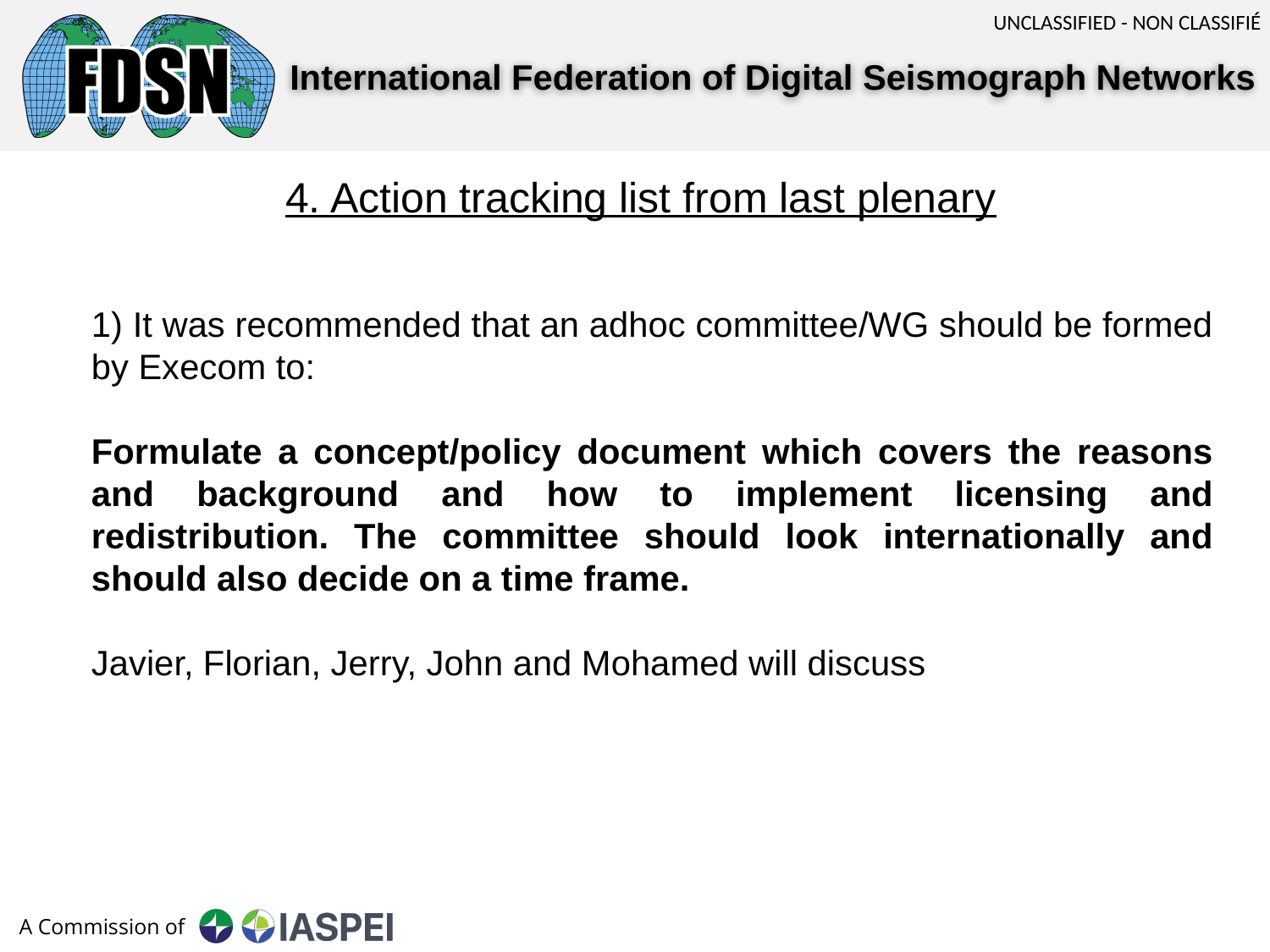

4. Action tracking list from last plenary

1) It was recommended that an adhoc committee/WG should be formed by Execom to:

Formulate a concept/policy document which covers the reasons and background and how to implement licensing and redistribution. The committee should look internationally and should also decide on a time frame.

Javier, Florian, Jerry, John and Mohamed will discuss